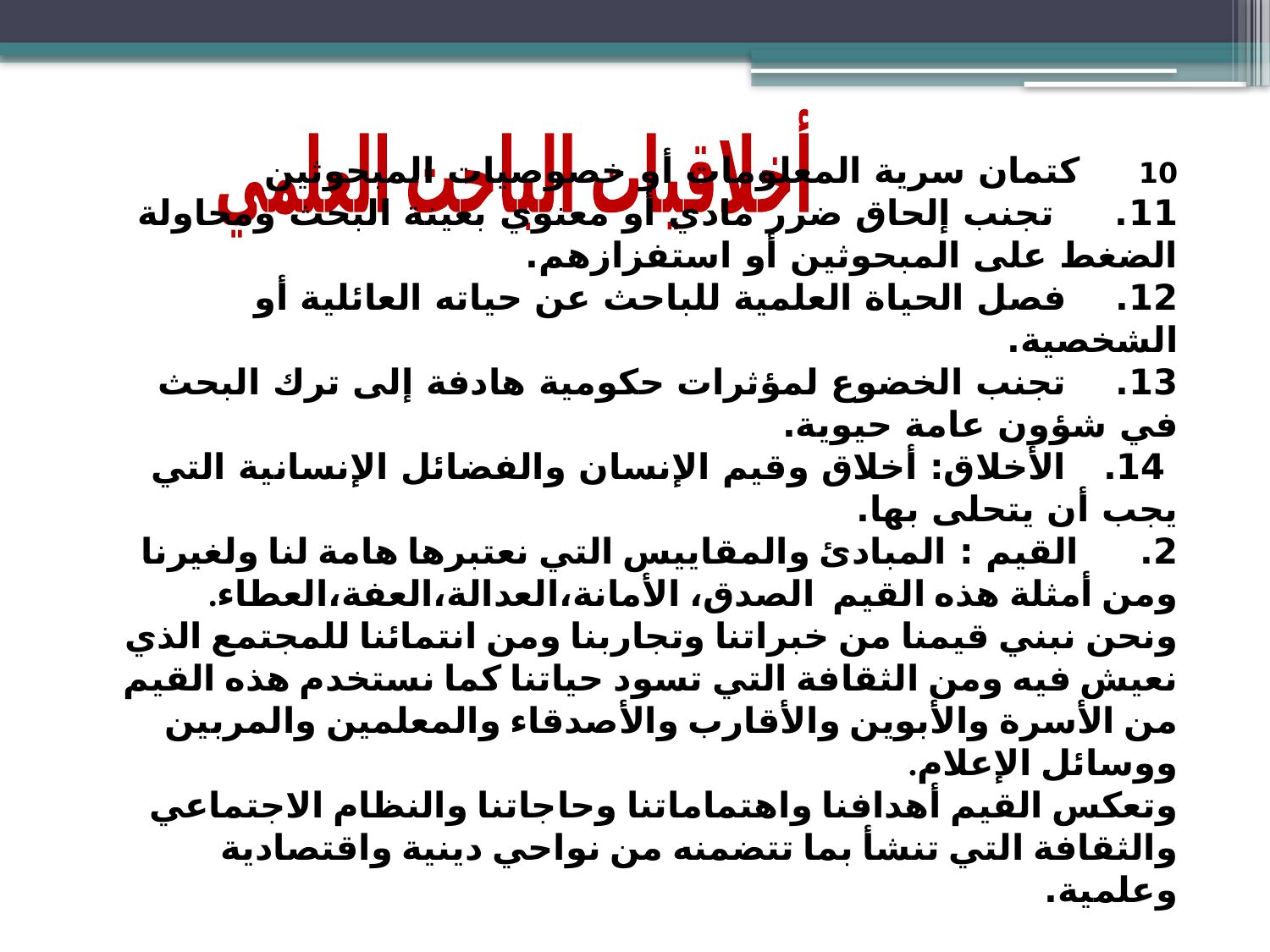

أخلاقيات الباحث العلمي

10      كتمان سرية المعلومات أو خصوصيات المبحوثين
11.     تجنب إلحاق ضرر مادي أو معنوي بعينة البحث ومحاولة الضغط على المبحوثين أو استفزازهم.
12.    فصل الحياة العلمية للباحث عن حياته العائلية أو الشخصية.
13.    تجنب الخضوع لمؤثرات حكومية هادفة إلى ترك البحث في شؤون عامة حيوية.
 14.   الأخلاق: أخلاق وقيم الإنسان والفضائل الإنسانية التي يجب أن يتحلى بها.
2.     القيم : المبادئ والمقاييس التي نعتبرها هامة لنا ولغيرنا ومن أمثلة هذه القيم  الصدق، الأمانة،العدالة،العفة،العطاء.
ونحن نبني قيمنا من خبراتنا وتجاربنا ومن انتمائنا للمجتمع الذي نعيش فيه ومن الثقافة التي تسود حياتنا كما نستخدم هذه القيم من الأسرة والأبوين والأقارب والأصدقاء والمعلمين والمربين ووسائل الإعلام.
وتعكس القيم أهدافنا واهتماماتنا وحاجاتنا والنظام الاجتماعي والثقافة التي تنشأ بما تتضمنه من نواحي دينية واقتصادية وعلمية.